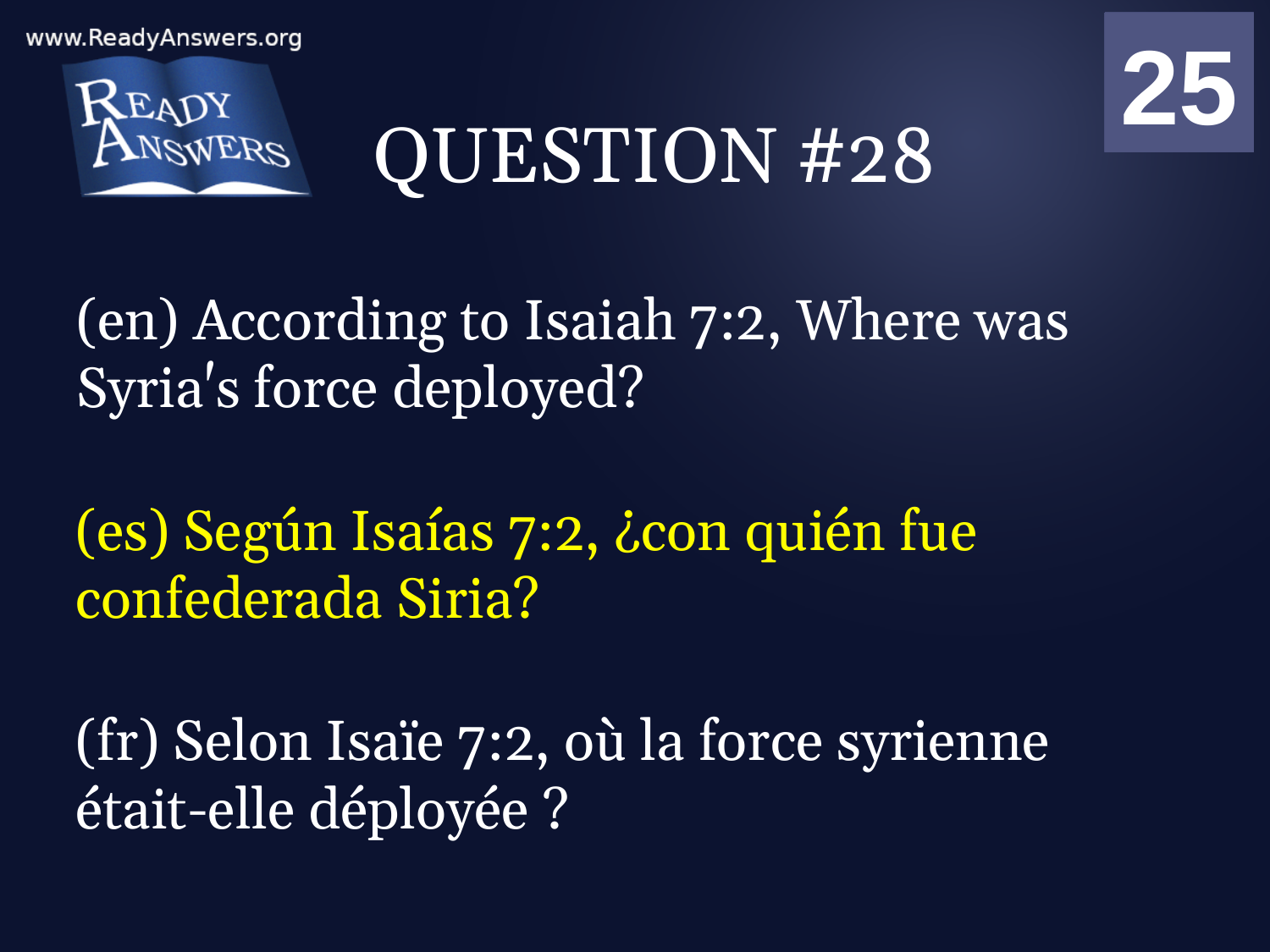

01
02
03
04
05
06
07
08
09
10
11
12
13
14
15
16
17
18
19
20
21
22
23
24
25
00
# QUESTION #28
(en) According to Isaiah 7:2, Where was Syria's force deployed?
(es) Según Isaías 7:2, ¿con quién fue confederada Siria?
(fr) Selon Isaïe 7:2, où la force syrienne était-elle déployée ?